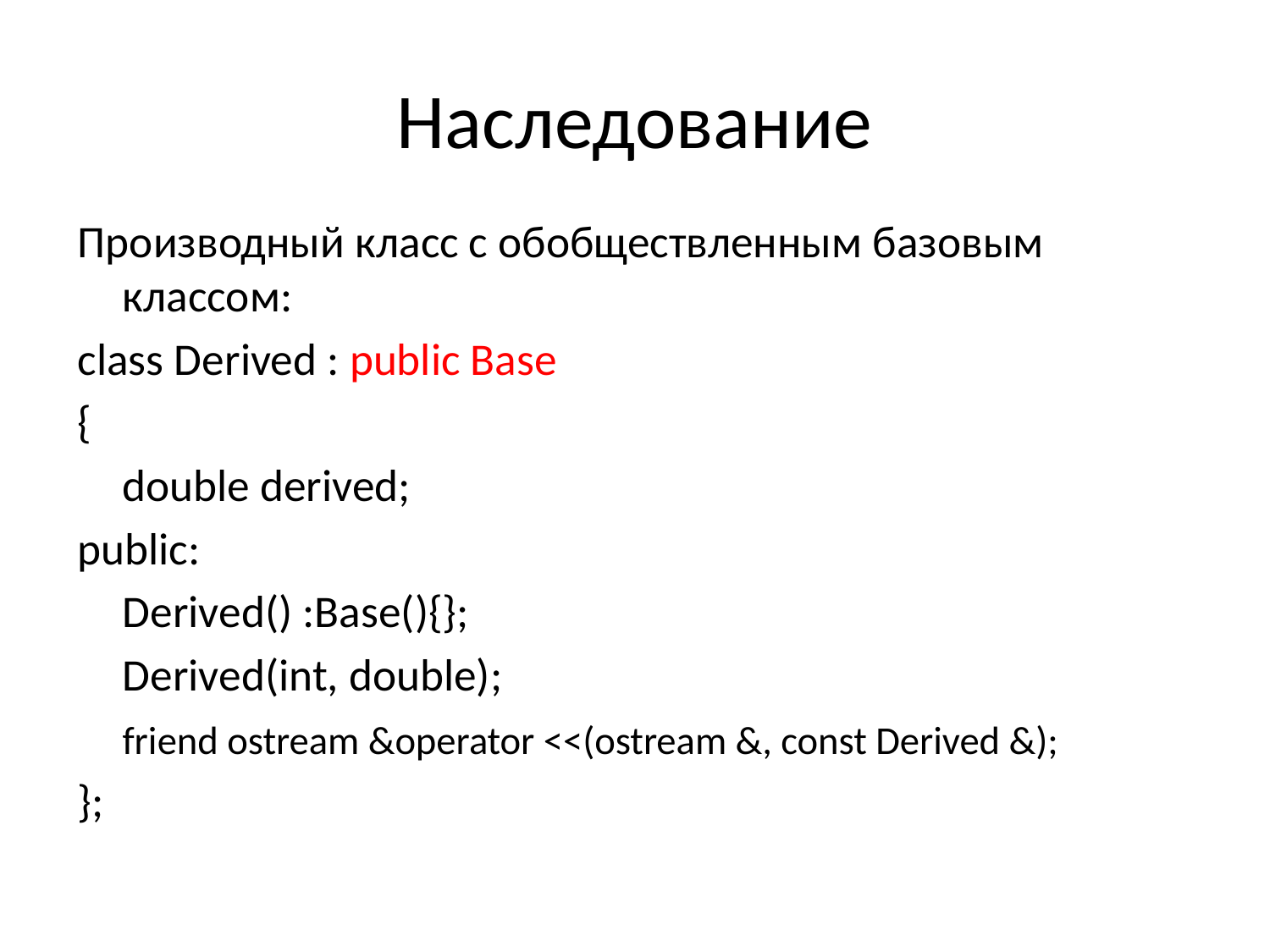

# Наследование
Производный класс с обобществленным базовым классом:
class Derived : public Base
{
	double derived;
public:
	Derived() :Base(){};
	Derived(int, double);
	friend ostream &operator <<(ostream &, const Derived &);
};